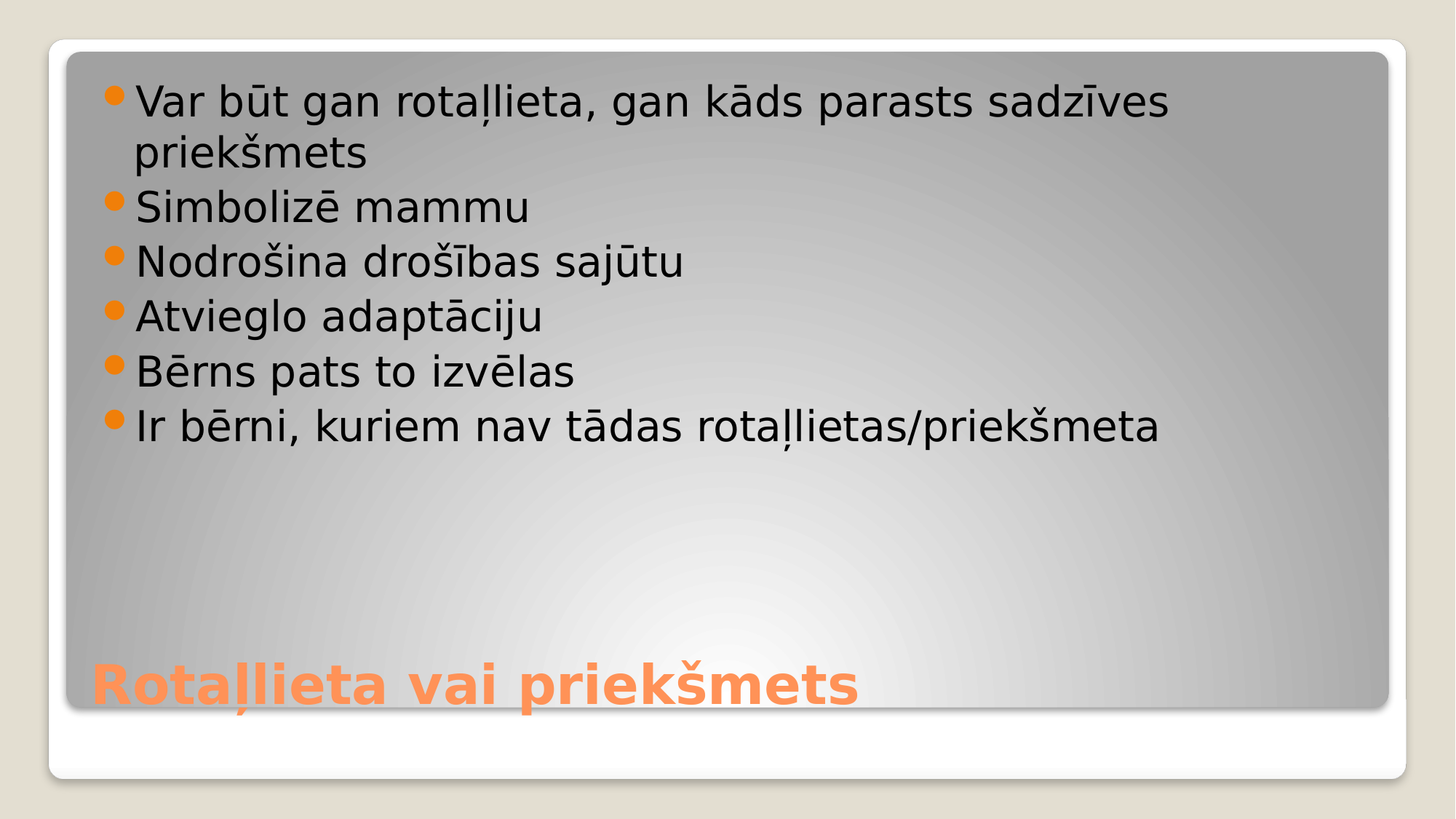

Var būt gan rotaļlieta, gan kāds parasts sadzīves priekšmets
Simbolizē mammu
Nodrošina drošības sajūtu
Atvieglo adaptāciju
Bērns pats to izvēlas
Ir bērni, kuriem nav tādas rotaļlietas/priekšmeta
# Rotaļlieta vai priekšmets